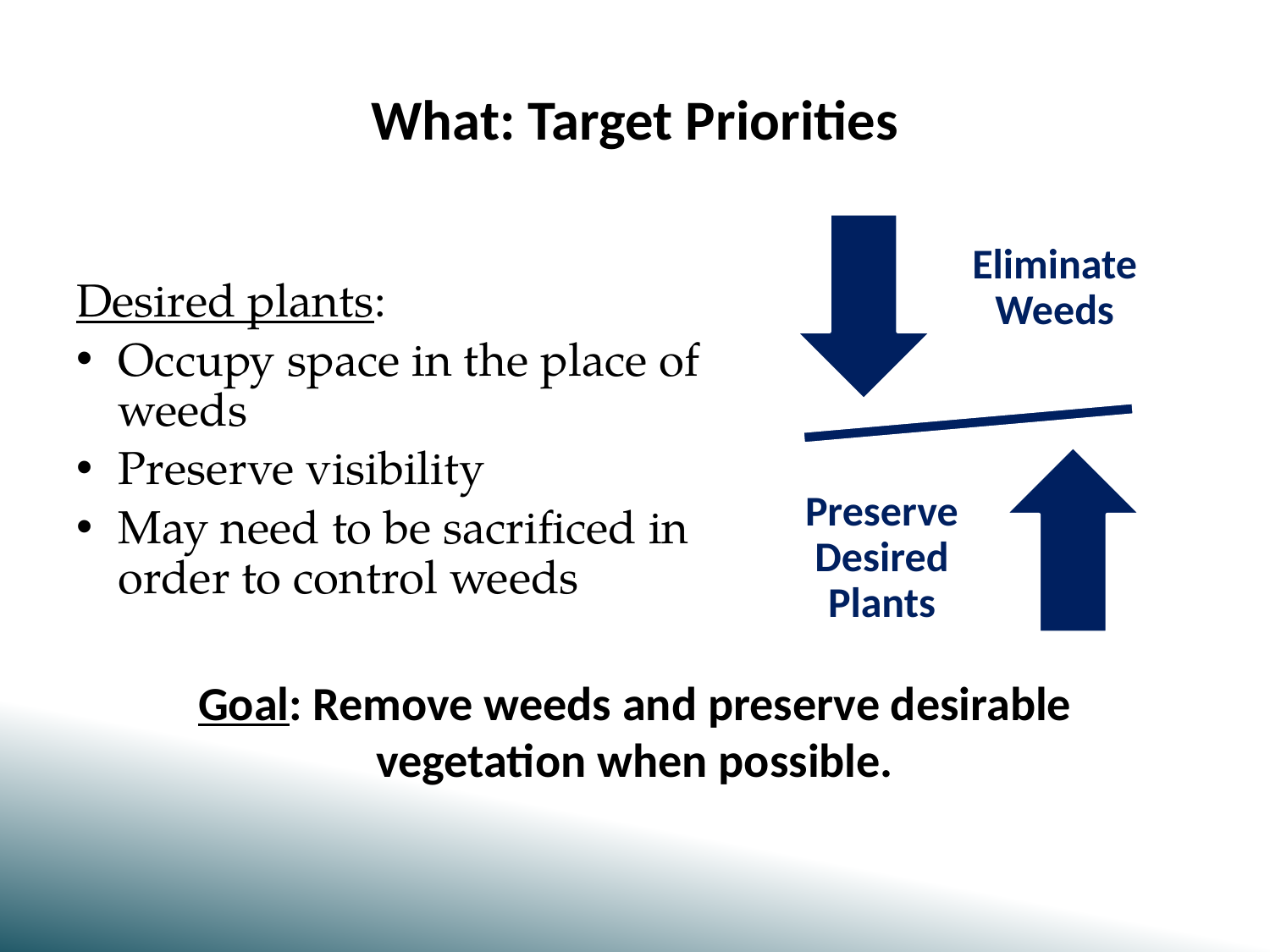

# What: Target Priorities
Eliminate Weeds
Preserve Desired Plants

Desired plants:
Occupy space in the place of weeds
Preserve visibility
May need to be sacrificed in order to control weeds

Goal: Remove weeds and preserve desirable vegetation when possible.